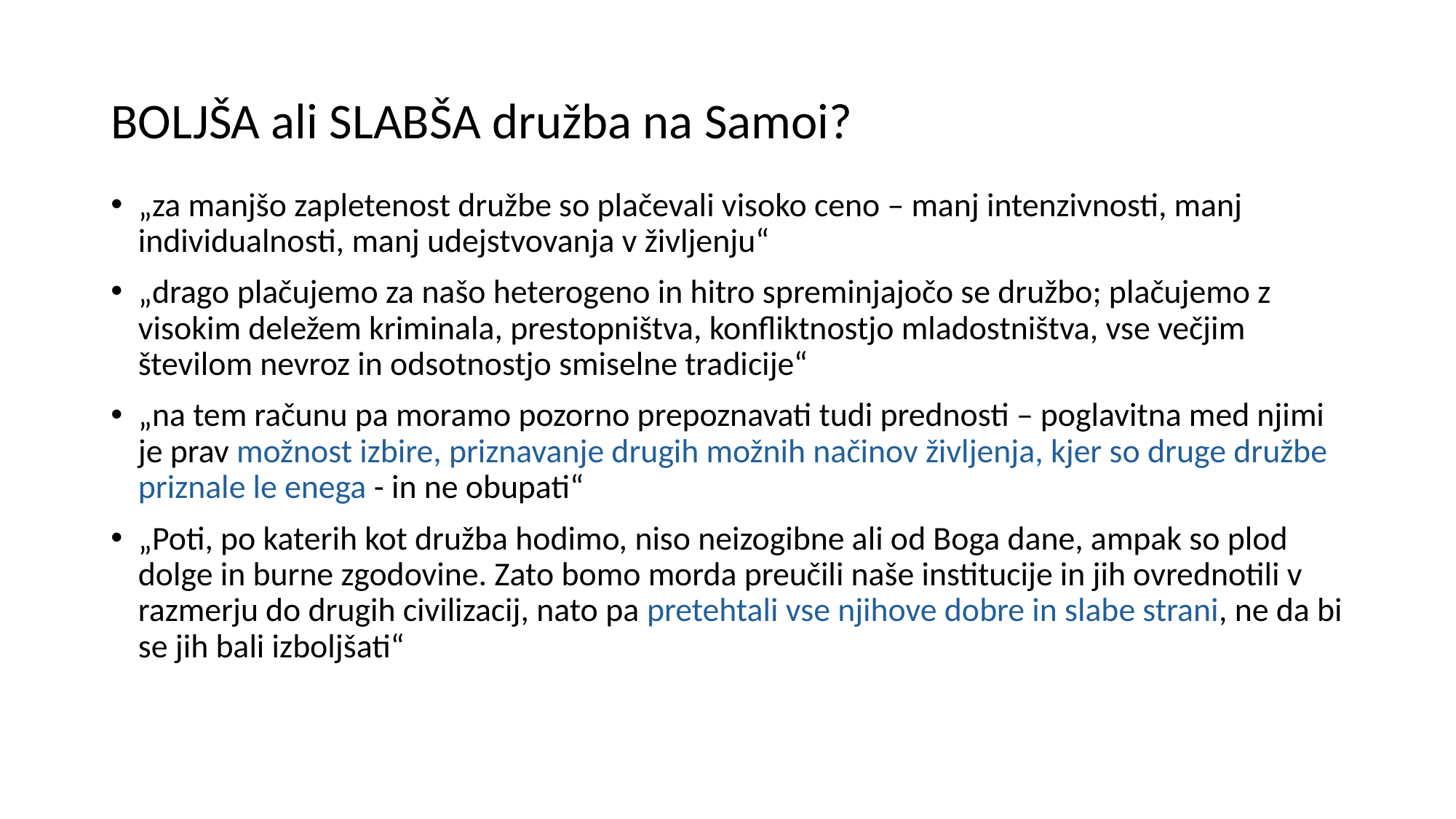

# BOLJŠA ali SLABŠA družba na Samoi?
„za manjšo zapletenost družbe so plačevali visoko ceno – manj intenzivnosti, manj individualnosti, manj udejstvovanja v življenju“
„drago plačujemo za našo heterogeno in hitro spreminjajočo se družbo; plačujemo z visokim deležem kriminala, prestopništva, konfliktnostjo mladostništva, vse večjim številom nevroz in odsotnostjo smiselne tradicije“
„na tem računu pa moramo pozorno prepoznavati tudi prednosti – poglavitna med njimi je prav možnost izbire, priznavanje drugih možnih načinov življenja, kjer so druge družbe priznale le enega - in ne obupati“
„Poti, po katerih kot družba hodimo, niso neizogibne ali od Boga dane, ampak so plod dolge in burne zgodovine. Zato bomo morda preučili naše institucije in jih ovrednotili v razmerju do drugih civilizacij, nato pa pretehtali vse njihove dobre in slabe strani, ne da bi se jih bali izboljšati“